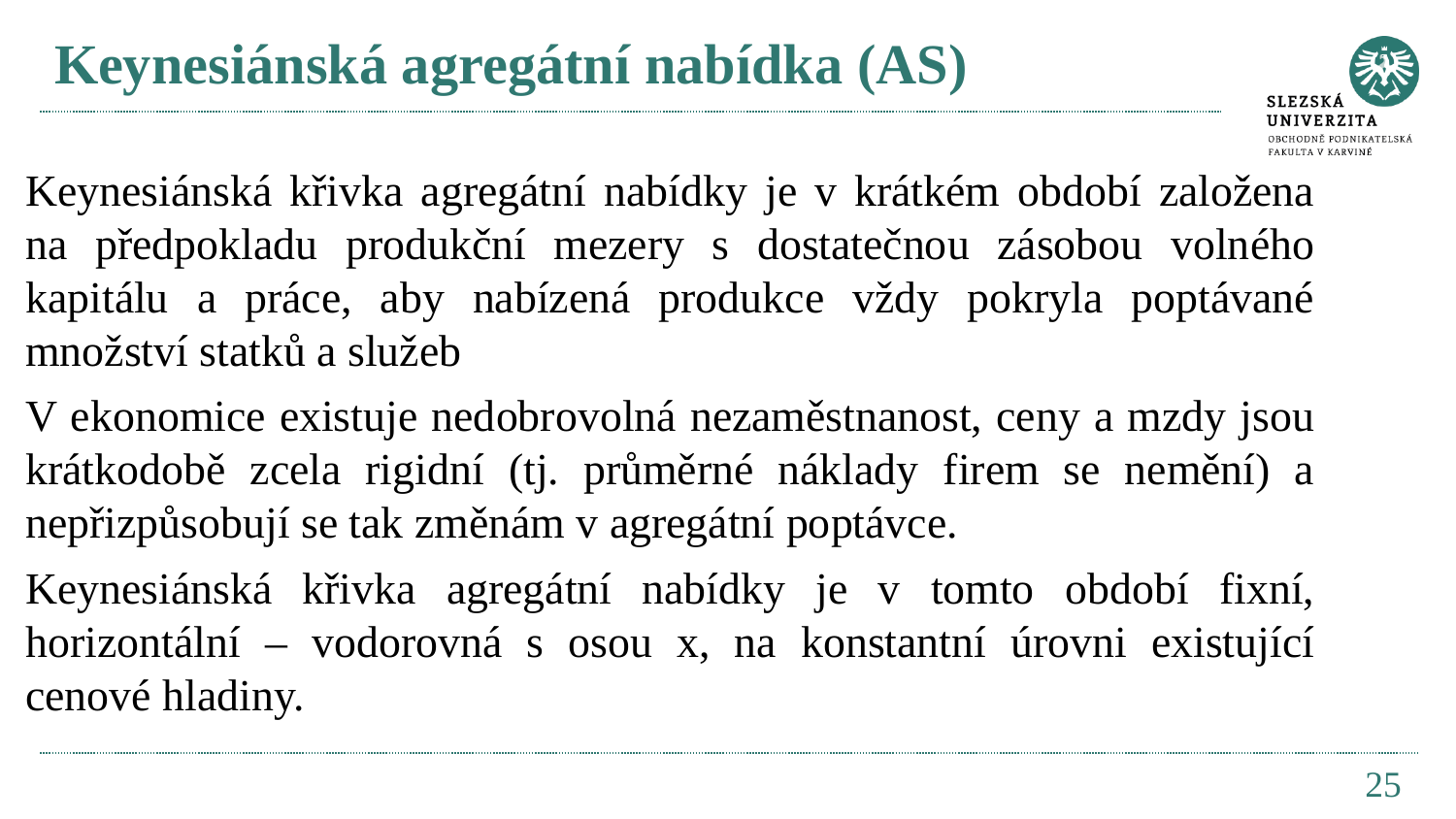

# Keynesiánská agregátní nabídka (AS)
Keynesiánská křivka agregátní nabídky je v krátkém období založena na předpokladu produkční mezery s dostatečnou zásobou volného kapitálu a práce, aby nabízená produkce vždy pokryla poptávané množství statků a služeb
V ekonomice existuje nedobrovolná nezaměstnanost, ceny a mzdy jsou krátkodobě zcela rigidní (tj. průměrné náklady firem se nemění) a nepřizpůsobují se tak změnám v agregátní poptávce.
Keynesiánská křivka agregátní nabídky je v tomto období fixní, horizontální – vodorovná s osou x, na konstantní úrovni existující cenové hladiny.

25